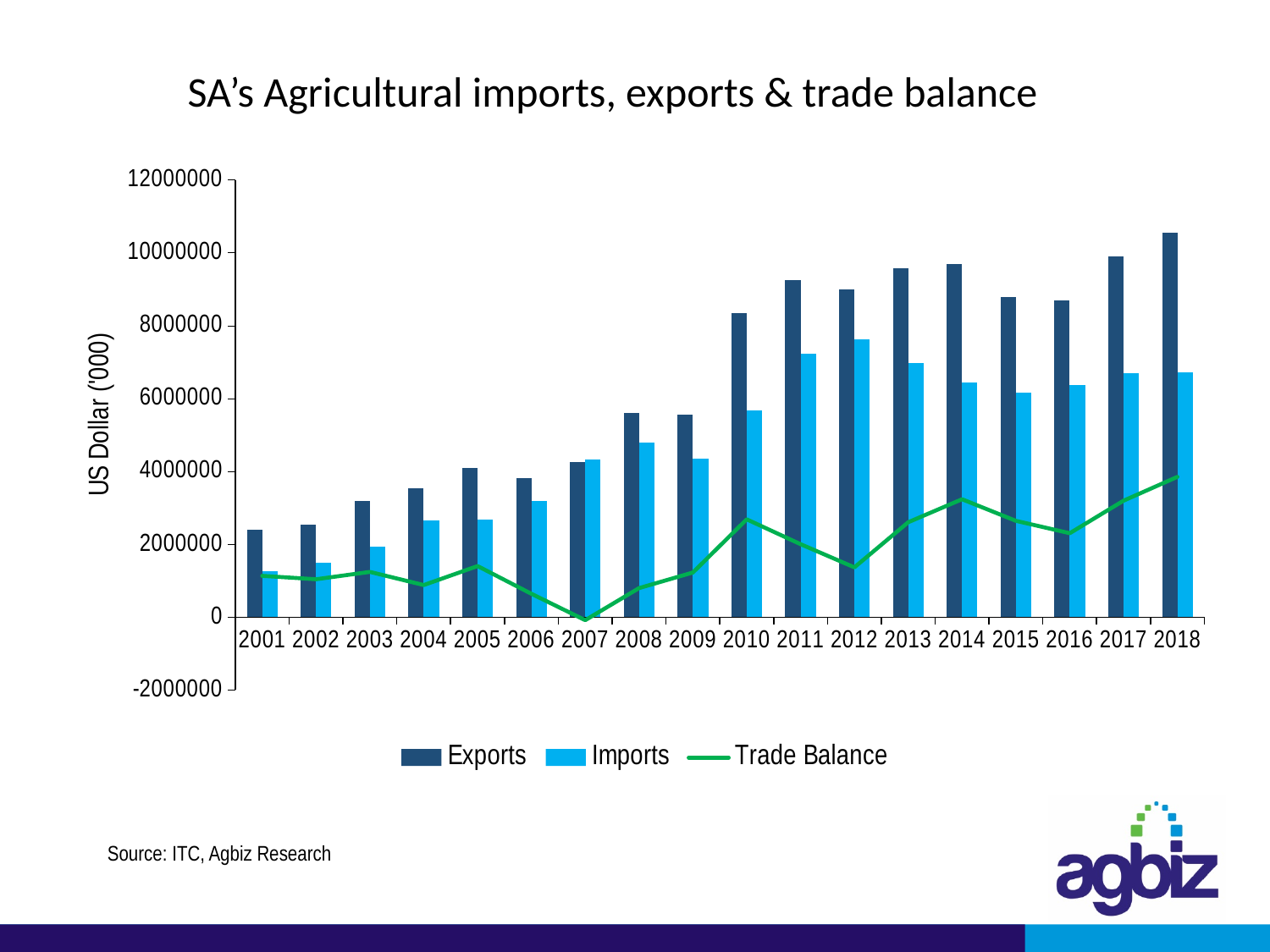

# SA’s Agricultural imports, exports & trade balance

### Chart

| Category | Exports | Imports | Trade Balance |
|---|---|---|---|
| 2001 | 2404057.0 | 1270554.0 | 1133503.0 |
| 2002 | 2529863.0 | 1490178.0 | 1039685.0 |
| 2003 | 3180199.0 | 1938049.0 | 1242150.0 |
| 2004 | 3545399.0 | 2664043.0 | 881356.0 |
| 2005 | 4085569.0 | 2683541.0 | 1402028.0 |
| 2006 | 3827755.0 | 3187555.0 | 640200.0 |
| 2007 | 4251929.0 | 4335784.0 | -83855.0 |
| 2008 | 5598793.0 | 4801677.0 | 797116.0 |
| 2009 | 5567033.0 | 4341707.0 | 1225326.0 |
| 2010 | 8353703.0 | 5668488.0 | 2685215.0 |
| 2011 | 9246239.0 | 7243409.0 | 2002830.0 |
| 2012 | 9000956.0 | 7634376.0 | 1366580.0 |
| 2013 | 9580571.0 | 6975144.0 | 2605427.0 |
| 2014 | 9690356.0 | 6453112.0 | 3237244.0 |
| 2015 | 8798796.0 | 6155212.0 | 2643584.0 |
| 2016 | 8686765.0 | 6383338.0 | 2303427.0 |
| 2017 | 9905216.0 | 6708177.0 | 3197039.0 |
| 2018 | 10565400.0 | 6713598.0 | 3851802.0 |
Source: ITC, Agbiz Research